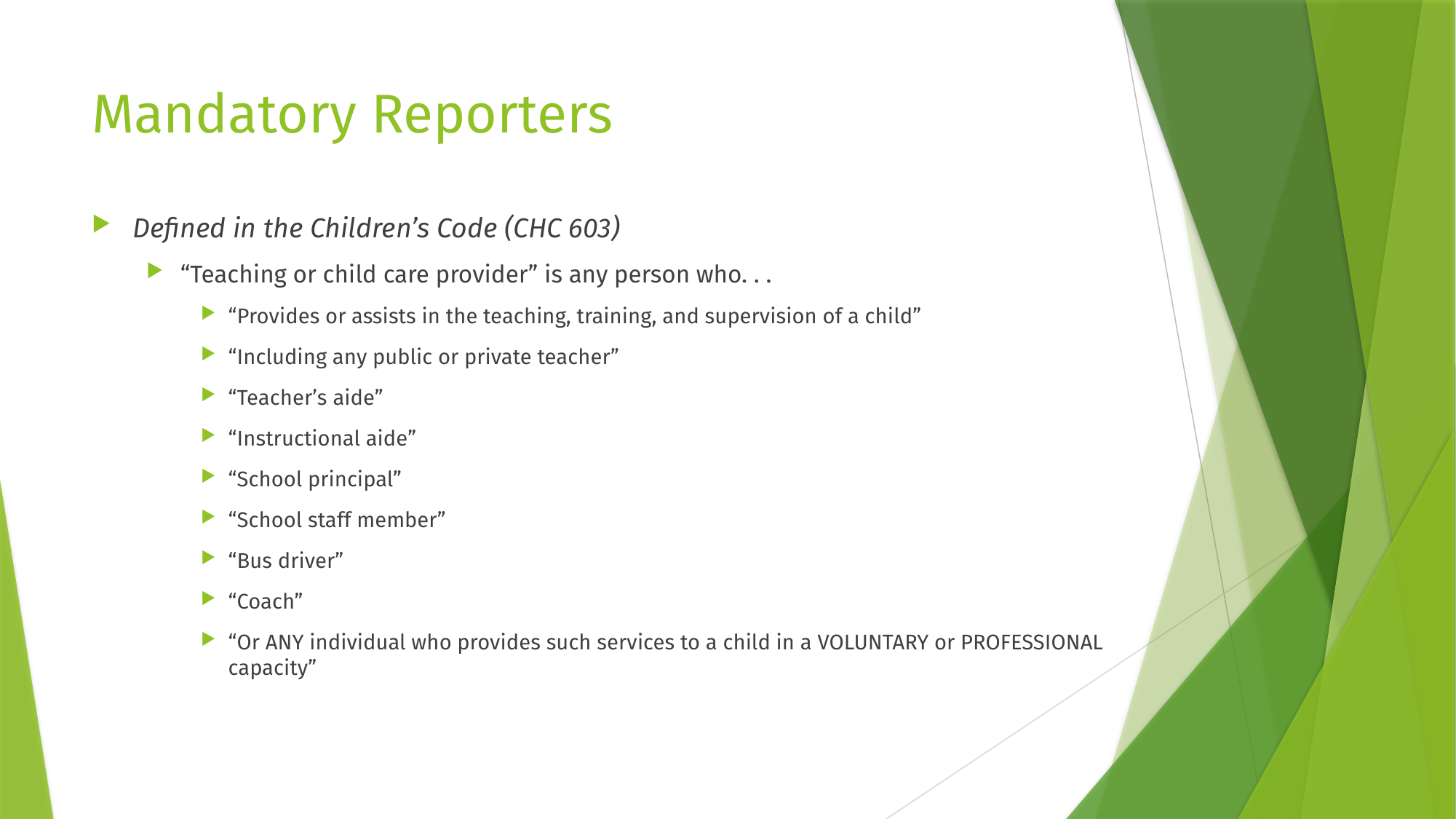

# Mandatory Reporters
Defined in the Children’s Code (CHC 603)
“Teaching or child care provider” is any person who. . .
“Provides or assists in the teaching, training, and supervision of a child”
“Including any public or private teacher”
“Teacher’s aide”
“Instructional aide”
“School principal”
“School staff member”
“Bus driver”
“Coach”
“Or ANY individual who provides such services to a child in a VOLUNTARY or PROFESSIONAL capacity”